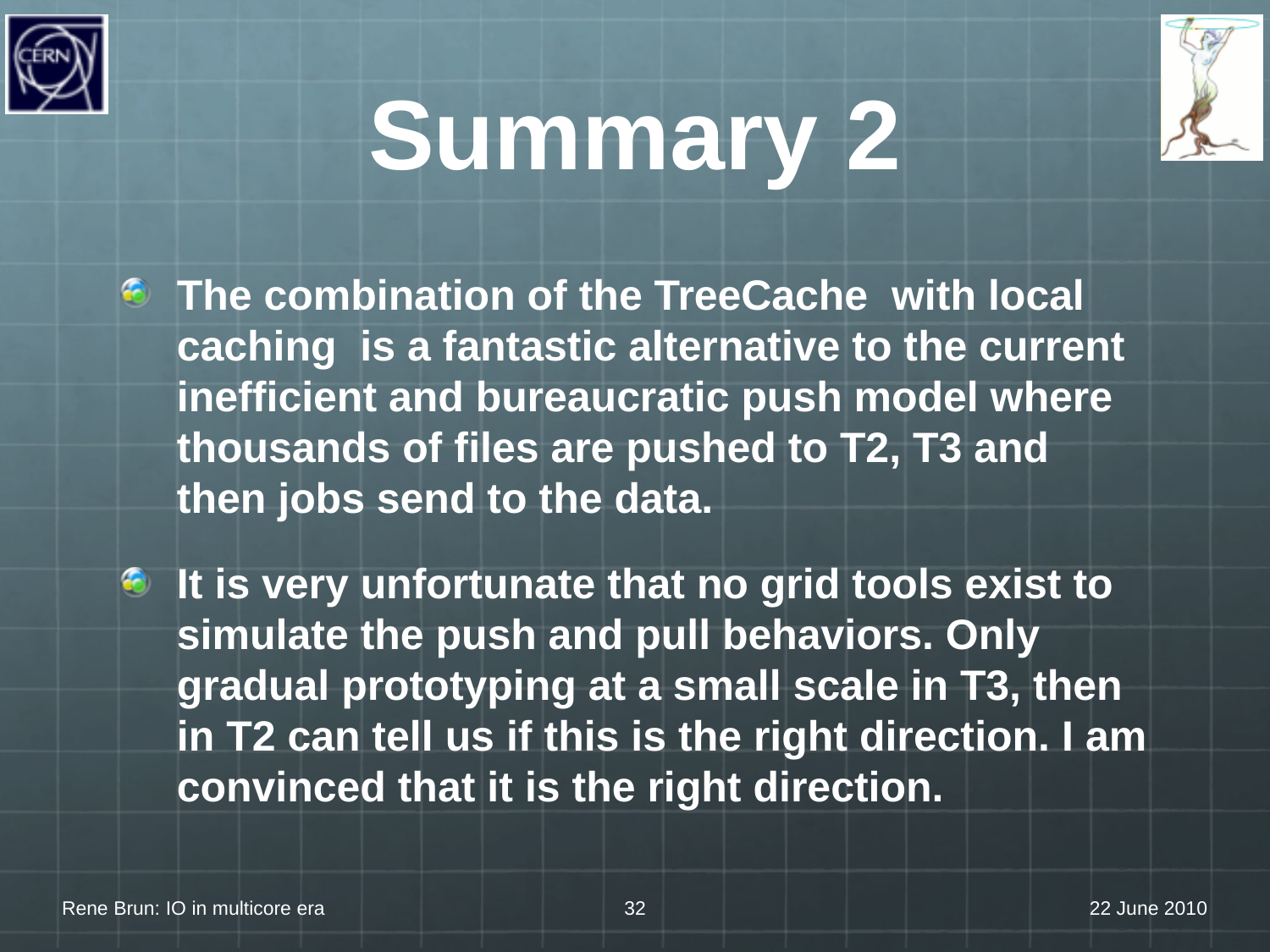

# Summary 2
The combination of the TreeCache  with local caching  is a fantastic alternative to the current inefficient and bureaucratic push model where thousands of files are pushed to T2, T3 and then jobs send to the data.
It is very unfortunate that no grid tools exist to simulate the push and pull behaviors. Only gradual prototyping at a small scale in T3, then in T2 can tell us if this is the right direction. I am convinced that it is the right direction.
Rene Brun: IO in multicore era
32
22 June 2010